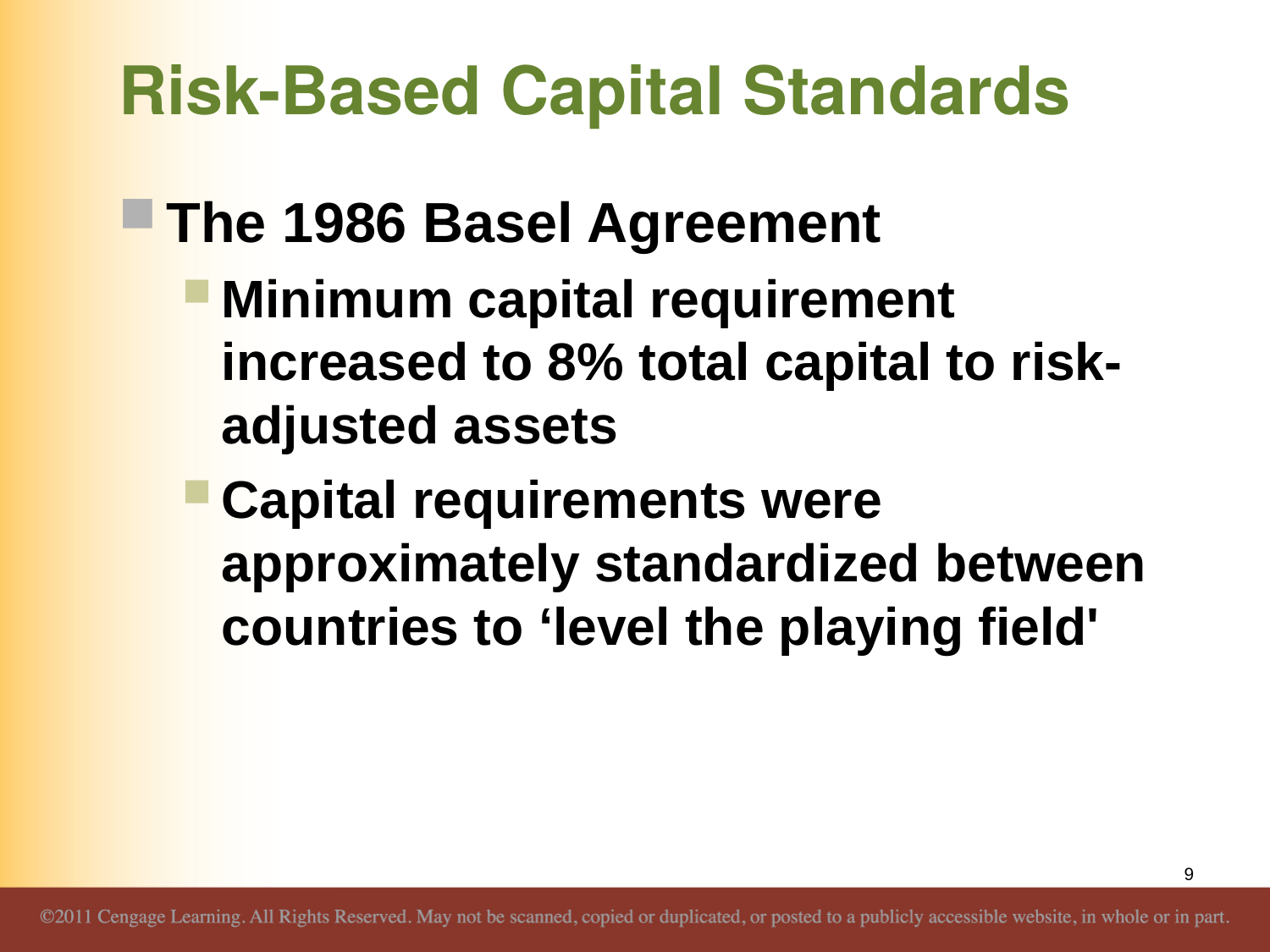

# Risk-Based Capital Standards
The 1986 Basel Agreement
Minimum capital requirement increased to 8% total capital to risk-adjusted assets
Capital requirements were approximately standardized between countries to ‘level the playing field'

9